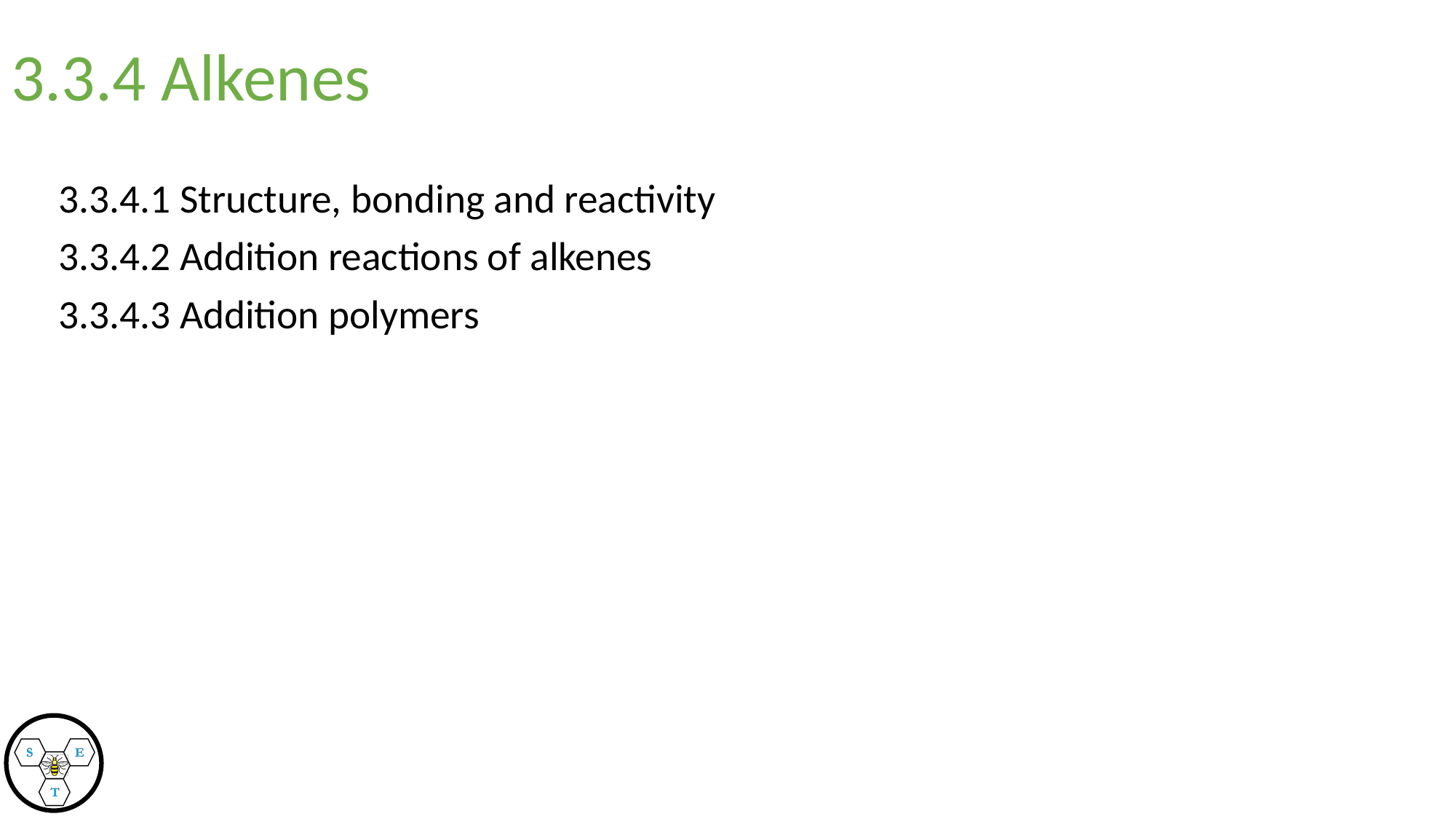

# 3.3.4 Alkenes
3.3.4.1 Structure, bonding and reactivity
3.3.4.2 Addition reactions of alkenes
3.3.4.3 Addition polymers